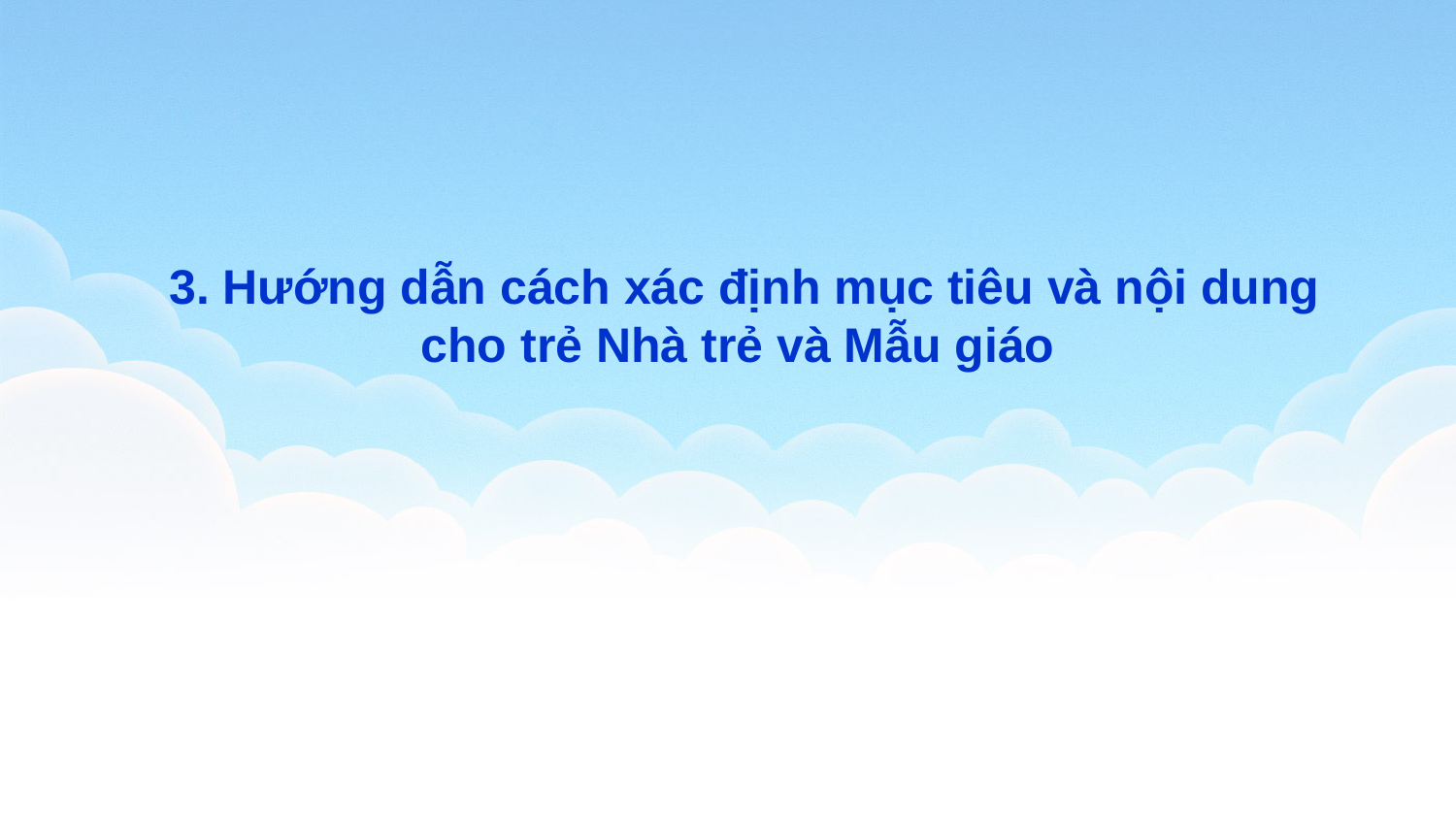

3. Hướng dẫn cách xác định mục tiêu và nội dung
cho trẻ Nhà trẻ và Mẫu giáo